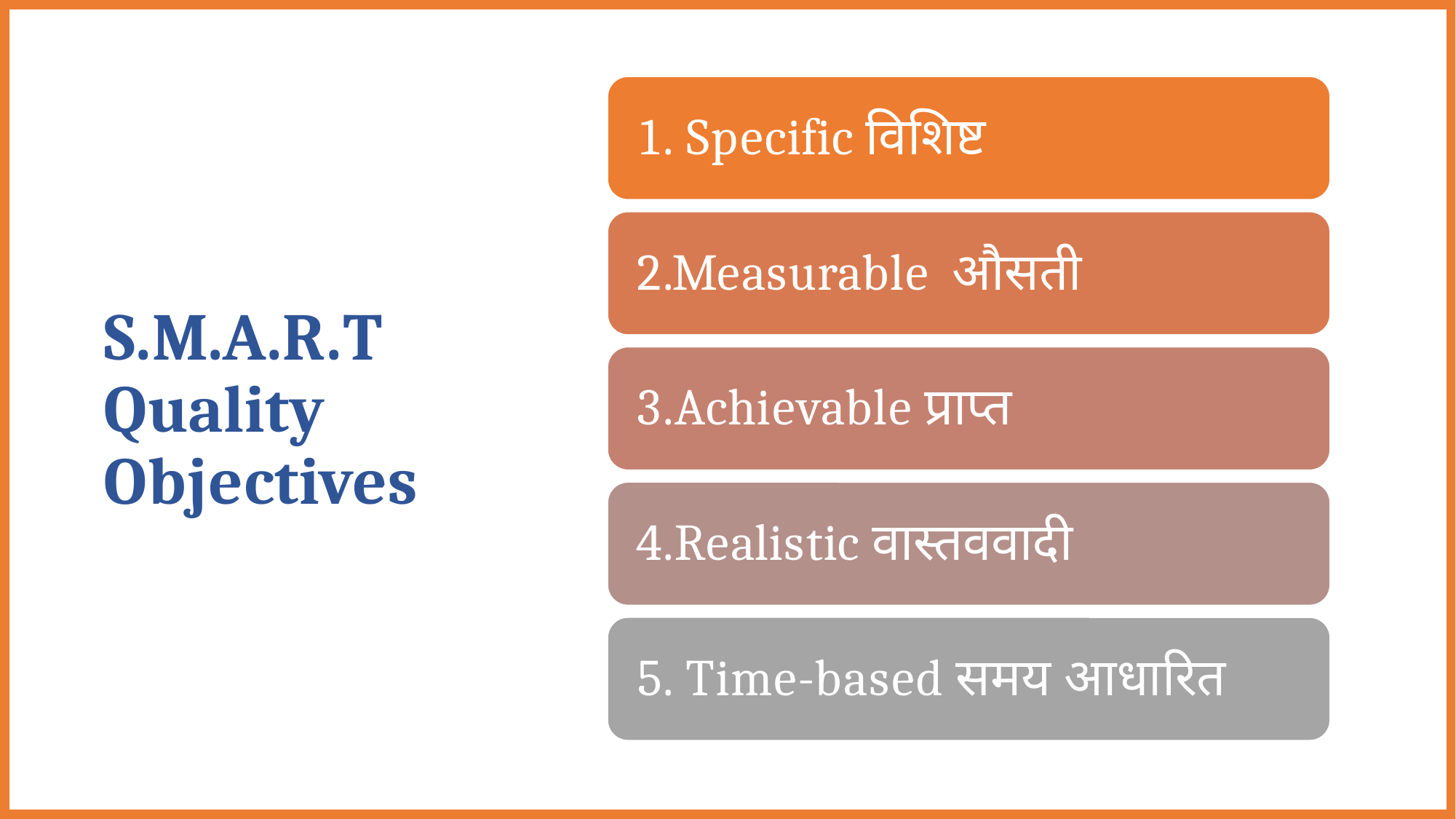

1. Specific विशिष्ट
2.Measurable  औसती
3.Achievable प्राप्त
4.Realistic वास्तववादी
5. Time-based समय आधारित
# S.M.A.R.T Quality Objectives